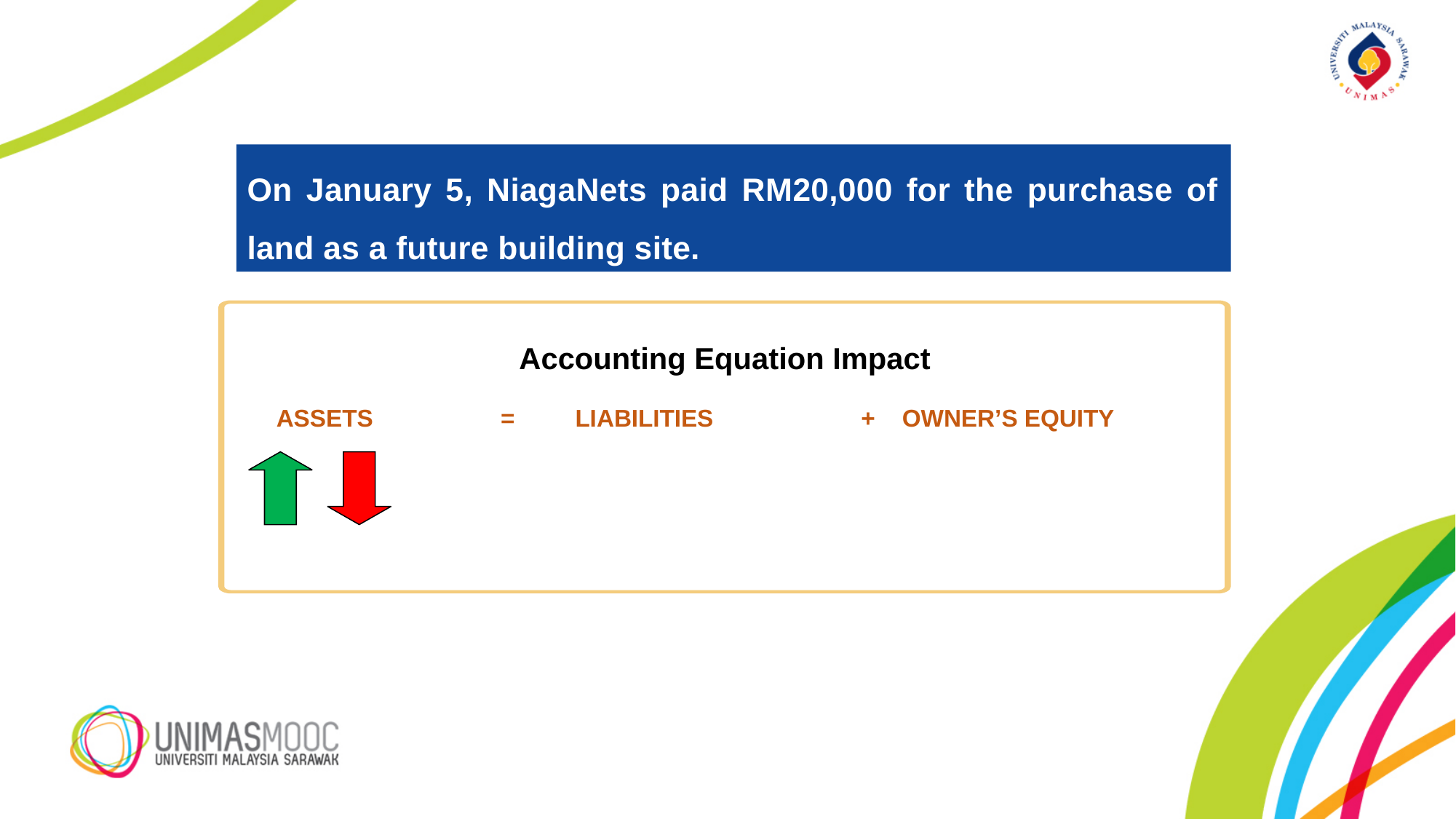

On January 5, NiagaNets paid RM20,000 for the purchase of land as a future building site.

Accounting Equation Impact
ASSETS                   =         LIABILITIES                      +    OWNER’S EQUITY

increase
increase